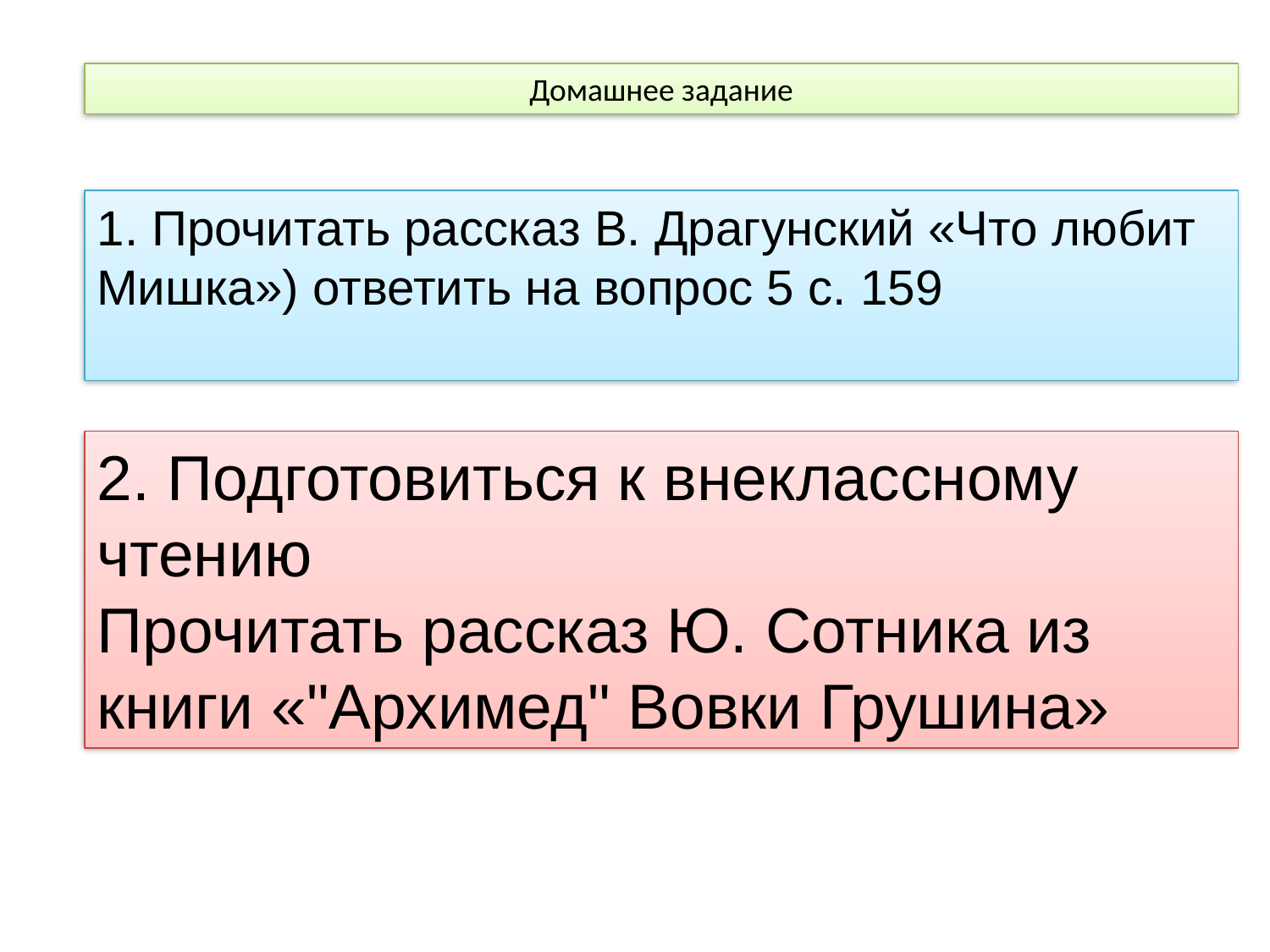

Домашнее задание
1. Прочитать рассказ В. Драгунский «Что любит Мишка») ответить на вопрос 5 с. 159

2. Подготовиться к внеклассному чтению
Прочитать рассказ Ю. Сотника из книги «"Архимед" Вовки Грушина»